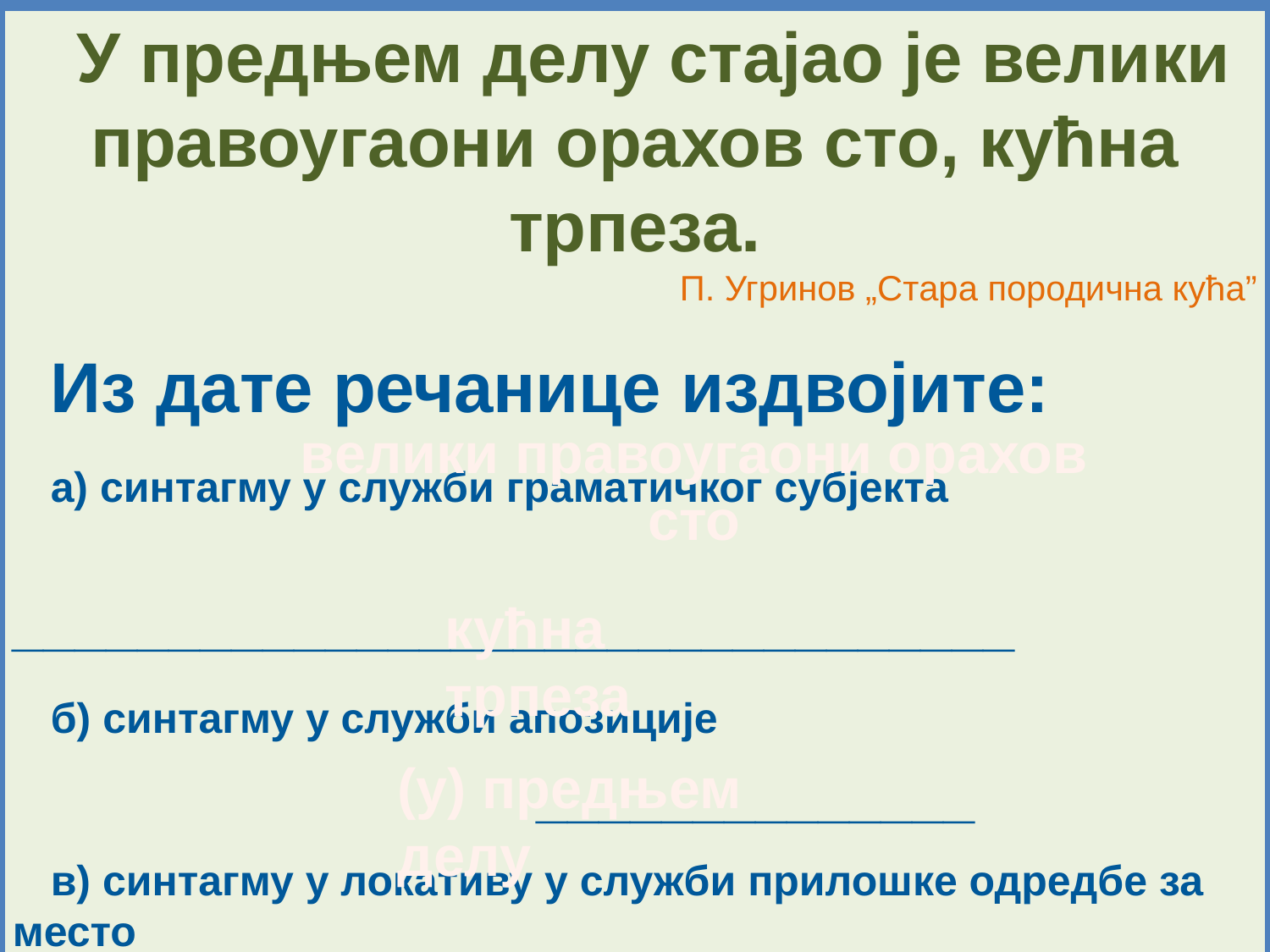

У предњем делу стајао је велики правоугаони орахов сто, кућна трпеза.
П. Угринов „Стара породична кућа”

Из дате речанице издвојите:

а) синтагму у служби граматичког субјекта

                 ________________________________

б) синтагму у служби апозиције

                               ______________

в) синтагму у локативу у служби прилошке одредбе за место

                           __________________

велики правоугаони орахов сто

кућна трпеза
(у) предњем делу